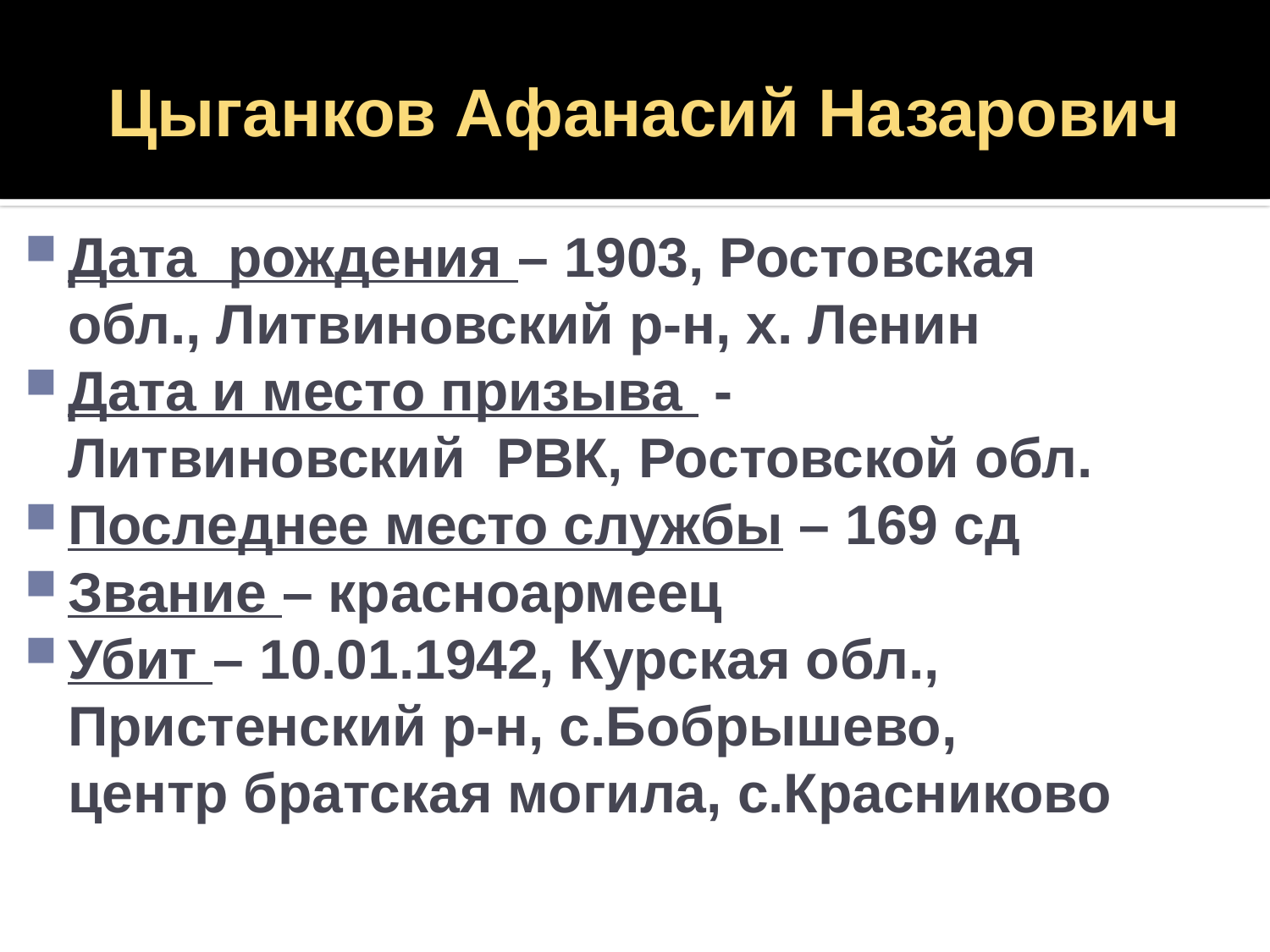

# Цыганков Афанасий Назарович
Дата  рождения – 1903, Ростовская обл., Литвиновский р-н, х. Ленин
Дата и место призыва  - Литвиновский  РВК, Ростовской обл.
Последнее место службы – 169 сд
Звание – красноармеец
Убит – 10.01.1942, Курская обл., Пристенский р-н, с.Бобрышево, центр братская могила, с.Красниково